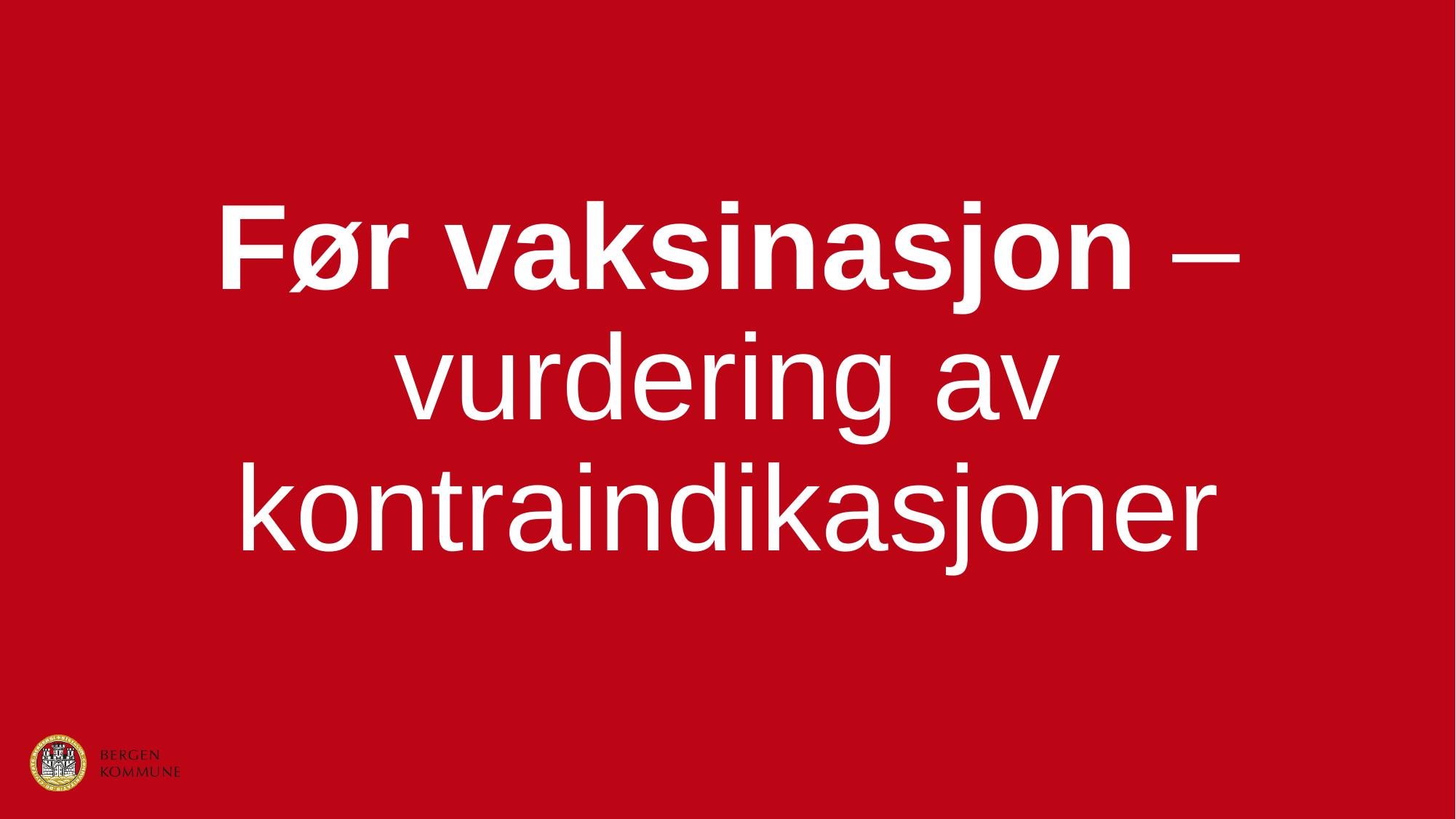

# Før vaksinasjon – vurdering av kontraindikasjoner